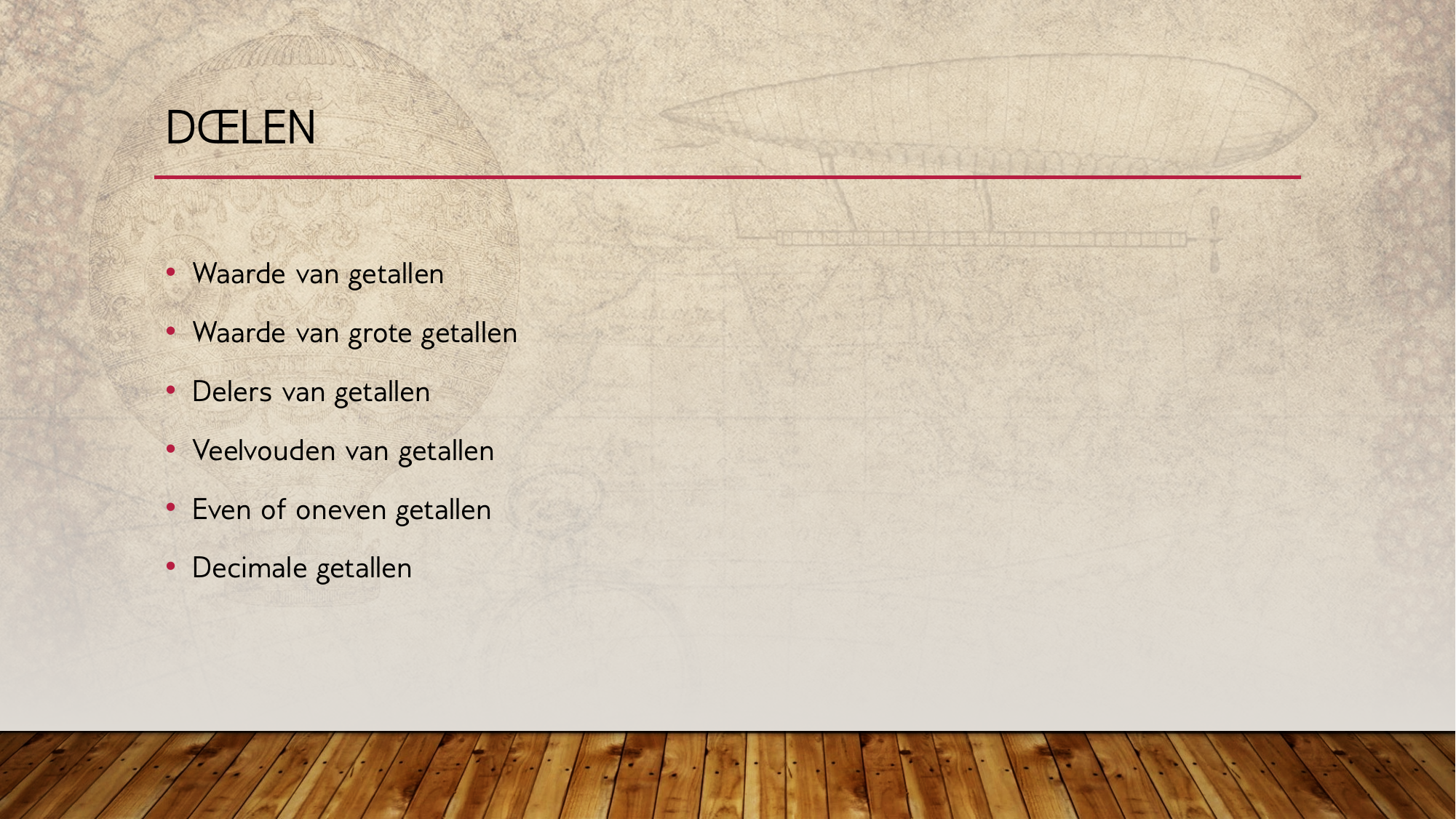

# Doelen
Waarde van getallen
Waarde van grote getallen
Delers van getallen
Veelvouden van getallen
Even of oneven getallen
Decimale getallen